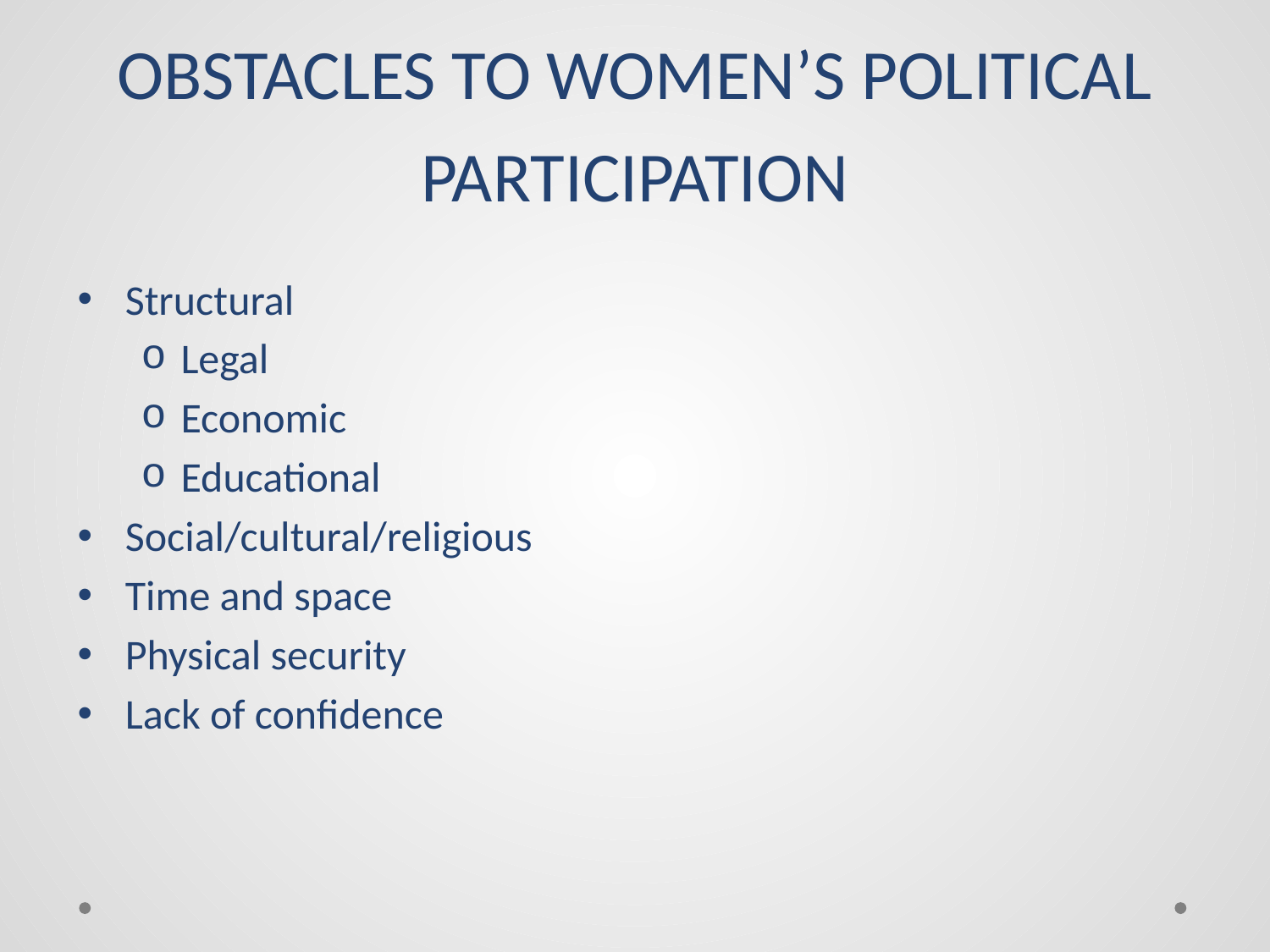

# OBSTACLES TO WOMEN’S POLITICAL PARTICIPATION
Structural
Legal
Economic
Educational
Social/cultural/religious
Time and space
Physical security
Lack of confidence